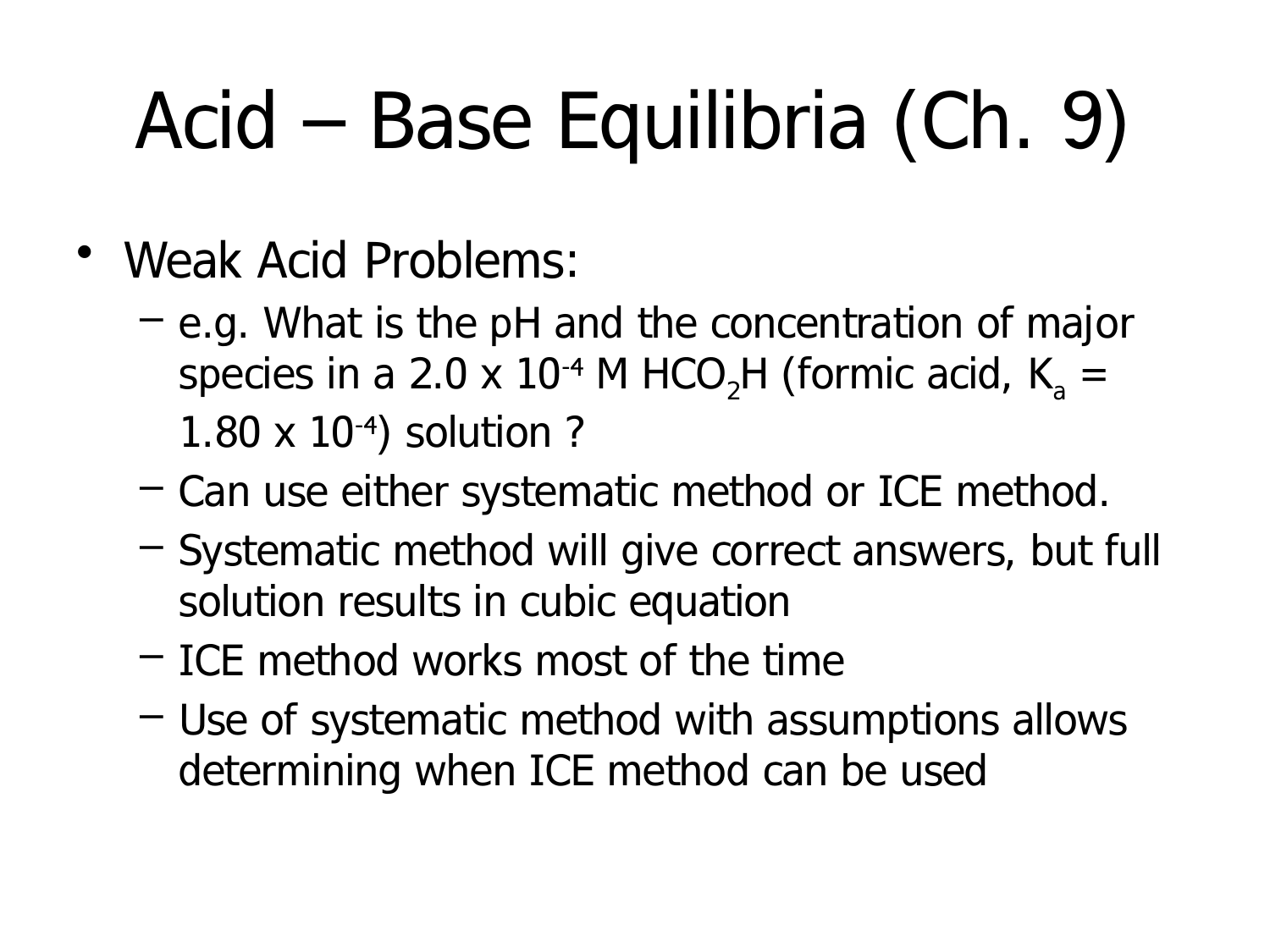

Acid – Base Equilibria (Ch. 9)
Weak Acid Problems:
e.g. What is the pH and the concentration of major species in a 2.0 x 10-4 M HCO2H (formic acid, Ka = 1.80 x 10-4) solution ?
Can use either systematic method or ICE method.
Systematic method will give correct answers, but full solution results in cubic equation
ICE method works most of the time
Use of systematic method with assumptions allows determining when ICE method can be used